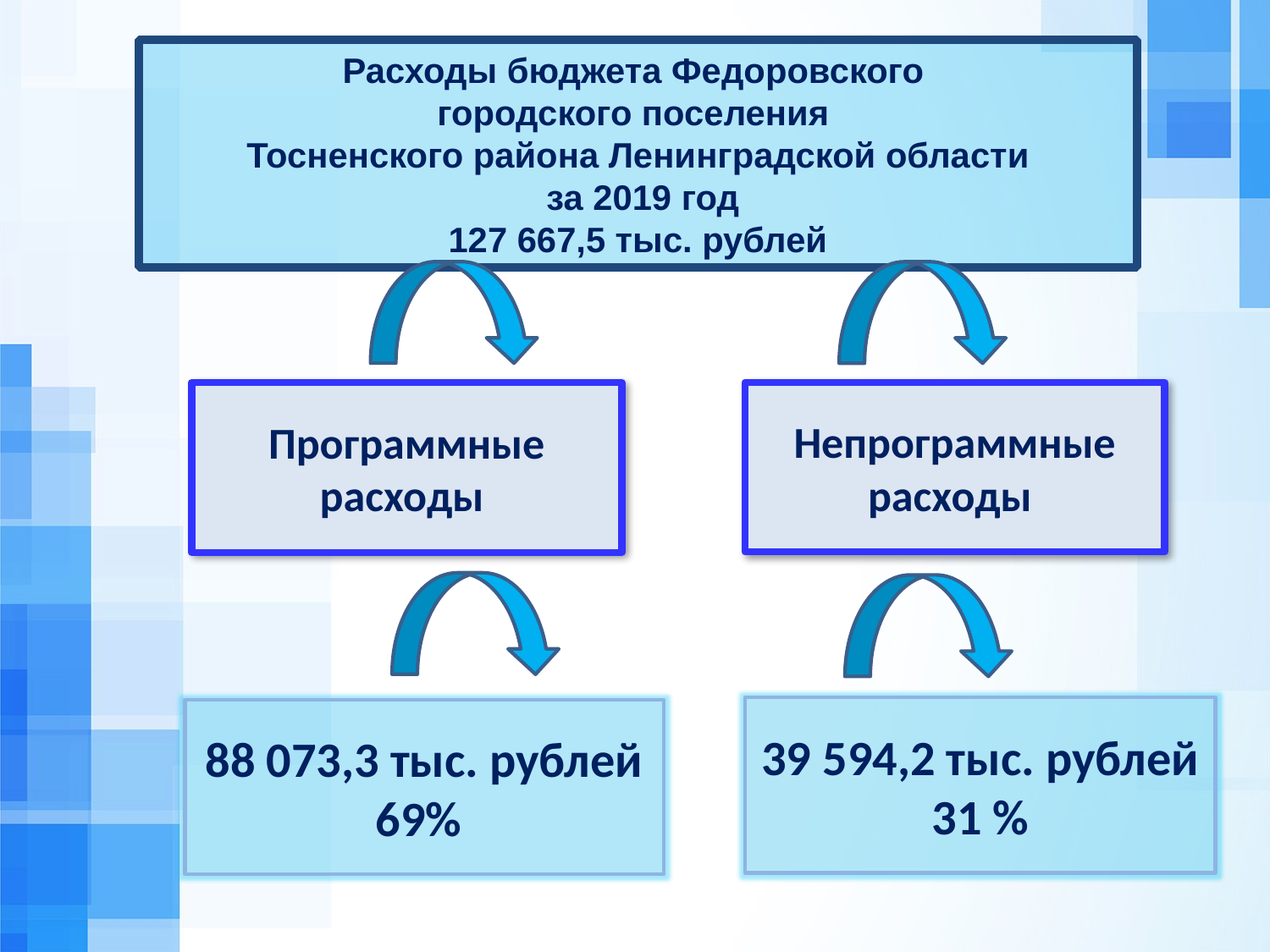

Расходы бюджета Федоровского
городского поселения
Тосненского района Ленинградской области
 за 2019 год
127 667,5 тыс. рублей

Непрограммные расходы
Программные расходы

39 594,2 тыс. рублей 31 %
88 073,3 тыс. рублей 69%